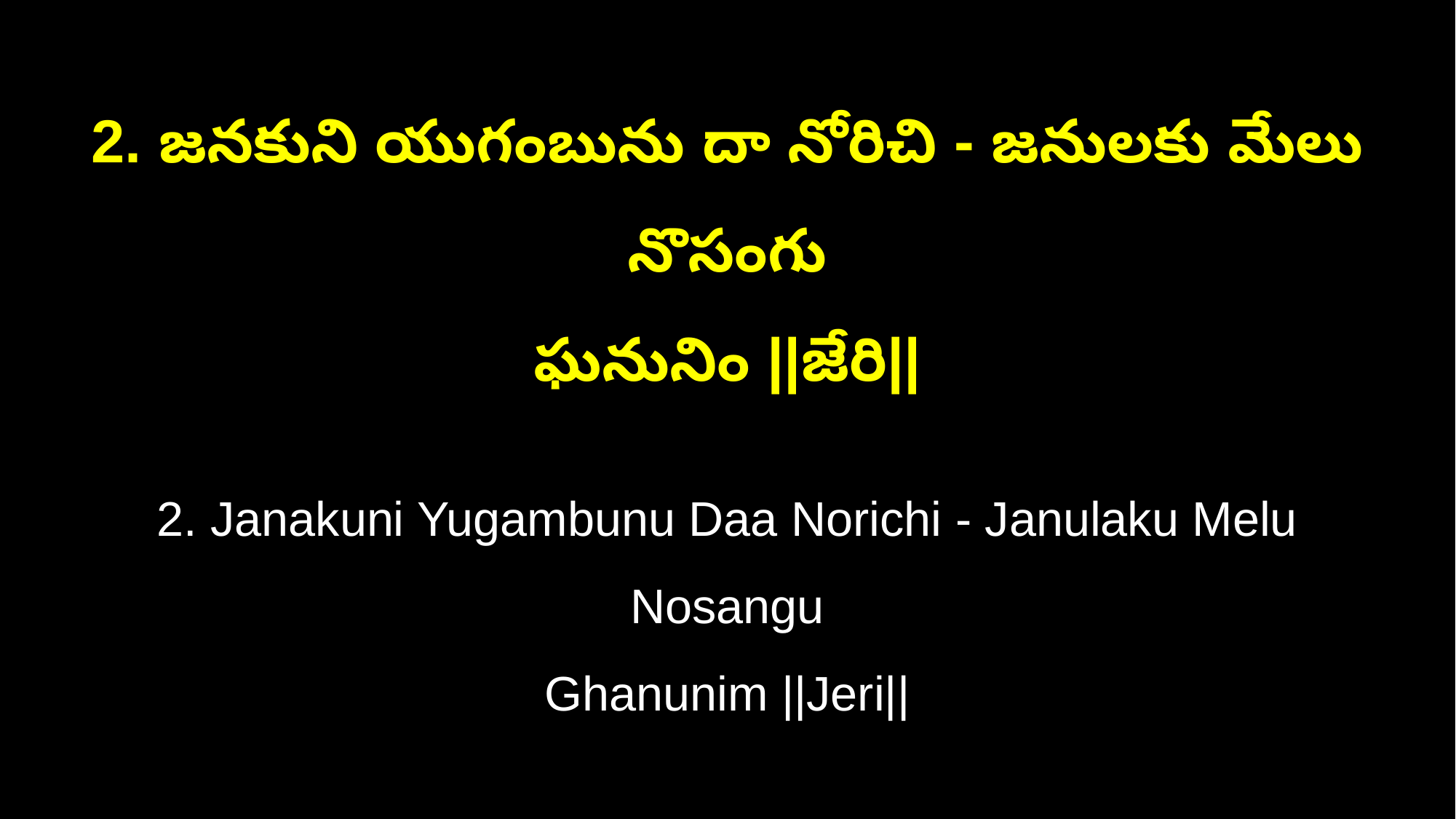

2. జనకుని యుగంబును దా నోరిచి - జనులకు మేలు నొసంగు
ఘనునిం ||జేరి||
2. Janakuni Yugambunu Daa Norichi - Janulaku Melu Nosangu
Ghanunim ||Jeri||